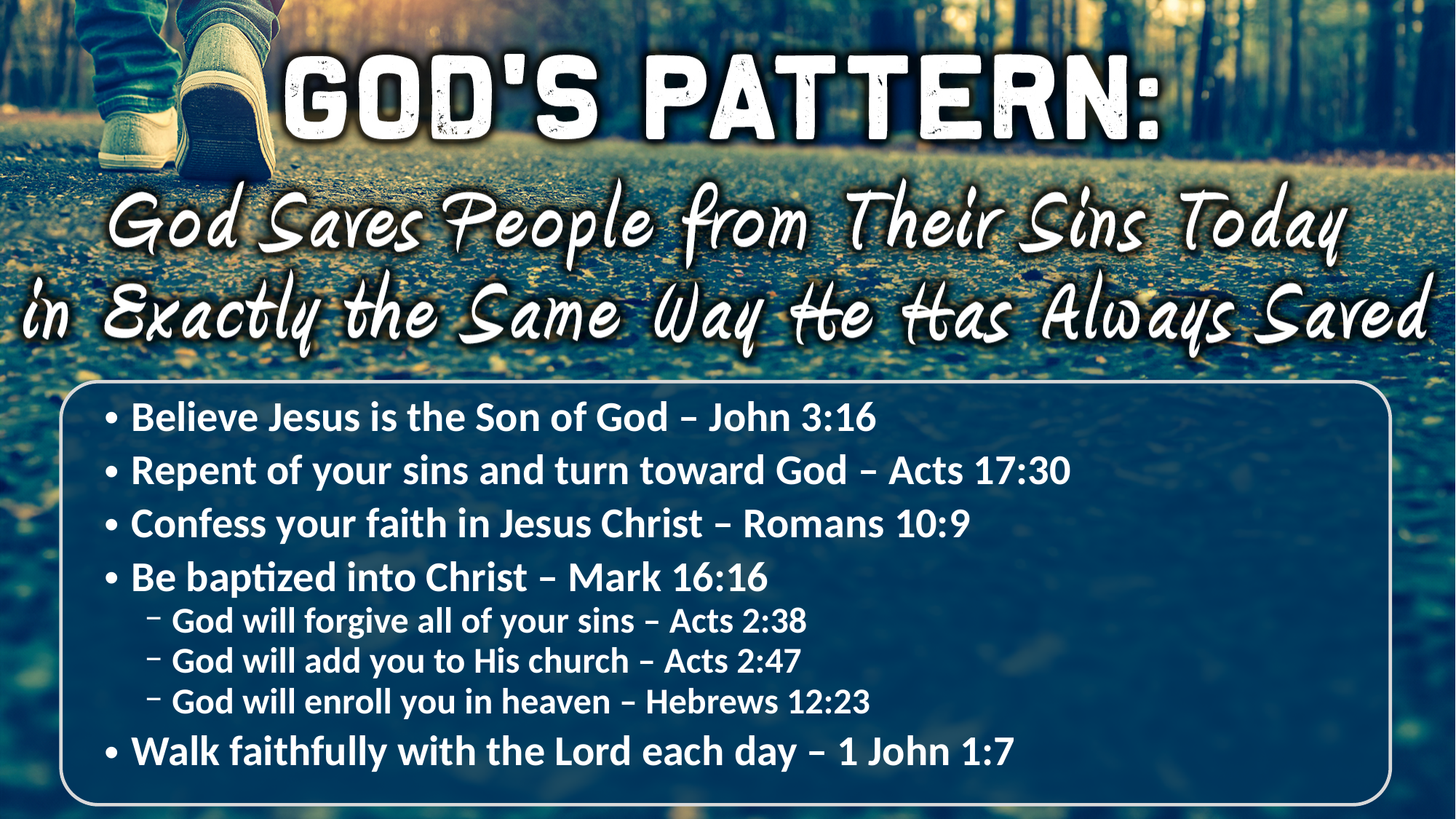

Believe Jesus is the Son of God – John 3:16
Repent of your sins and turn toward God – Acts 17:30
Confess your faith in Jesus Christ – Romans 10:9
Be baptized into Christ – Mark 16:16
God will forgive all of your sins – Acts 2:38
God will add you to His church – Acts 2:47
God will enroll you in heaven – Hebrews 12:23
Walk faithfully with the Lord each day – 1 John 1:7